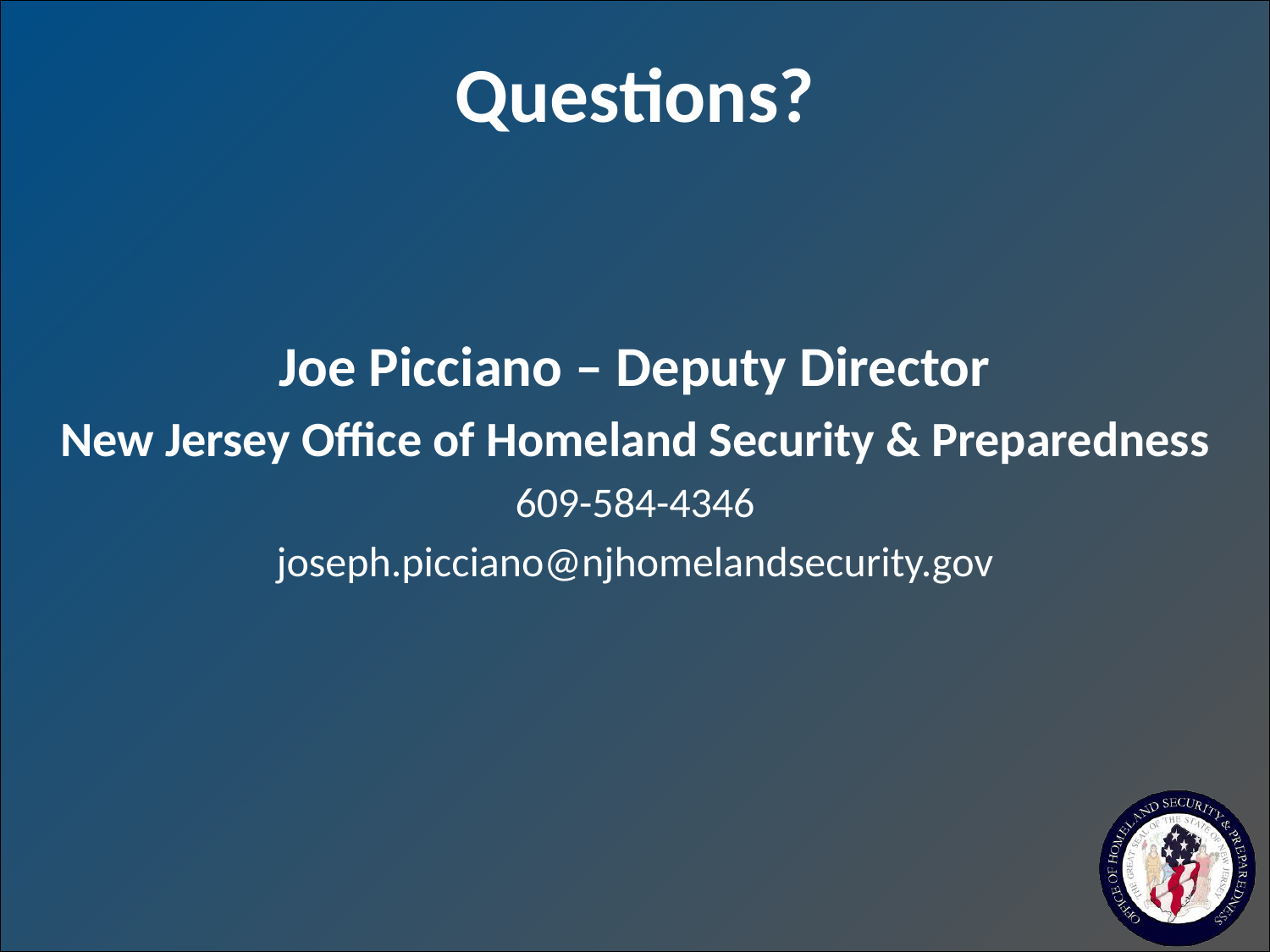

# Questions?
Joe Picciano – Deputy Director
New Jersey Office of Homeland Security & Preparedness
609-584-4346
joseph.picciano@njhomelandsecurity.gov